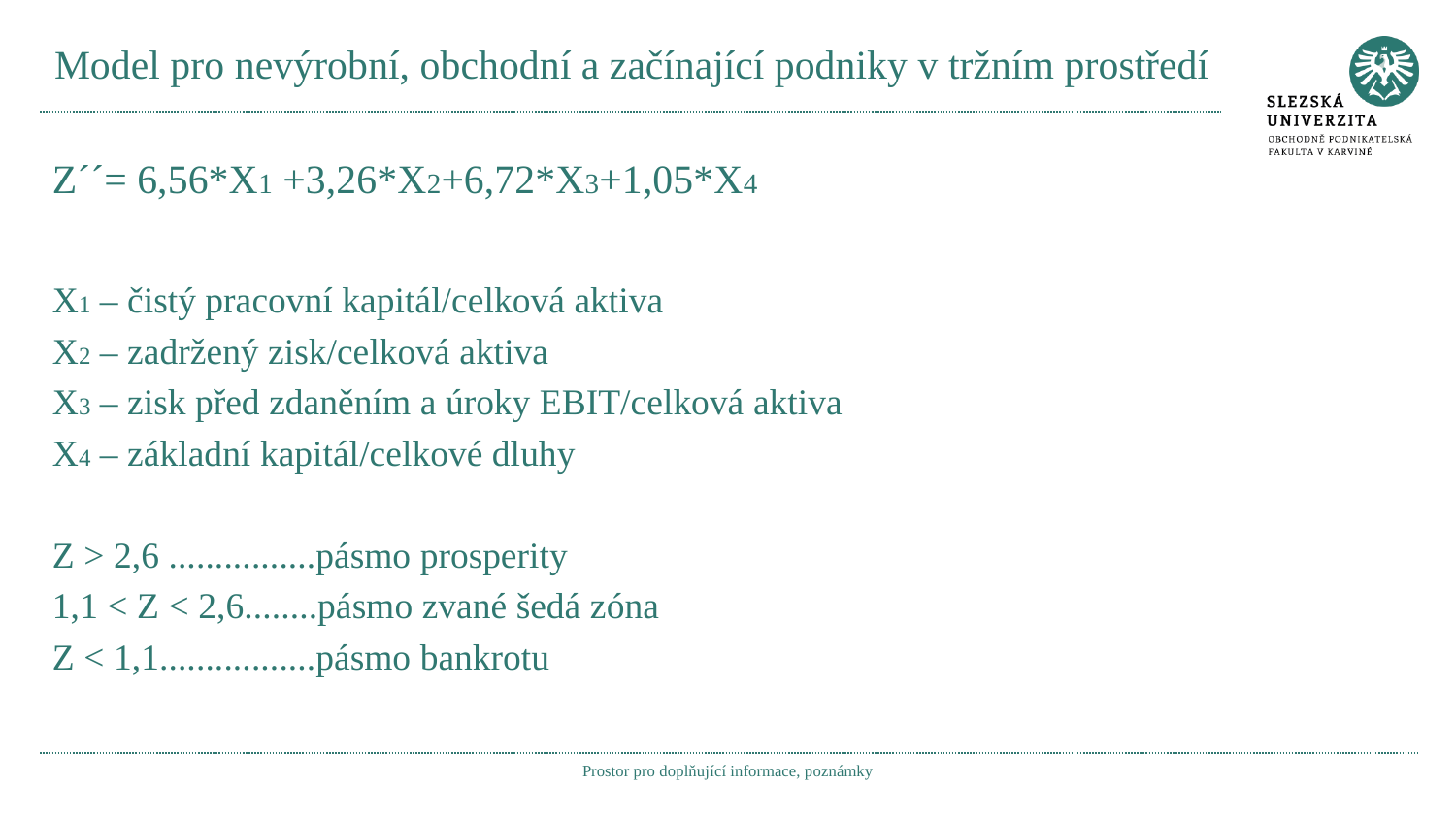

# Model pro nevýrobní, obchodní a začínající podniky v tržním prostředí
Z´´= 6,56*X1 +3,26*X2+6,72*X3+1,05*X4

X1 – čistý pracovní kapitál/celková aktiva
X2 – zadržený zisk/celková aktiva
X3 – zisk před zdaněním a úroky EBIT/celková aktiva
X4 – základní kapitál/celkové dluhy

Z > 2,6 ................pásmo prosperity
1,1 < Z < 2,6........pásmo zvané šedá zóna
Z < 1,1.................pásmo bankrotu

Prostor pro doplňující informace, poznámky